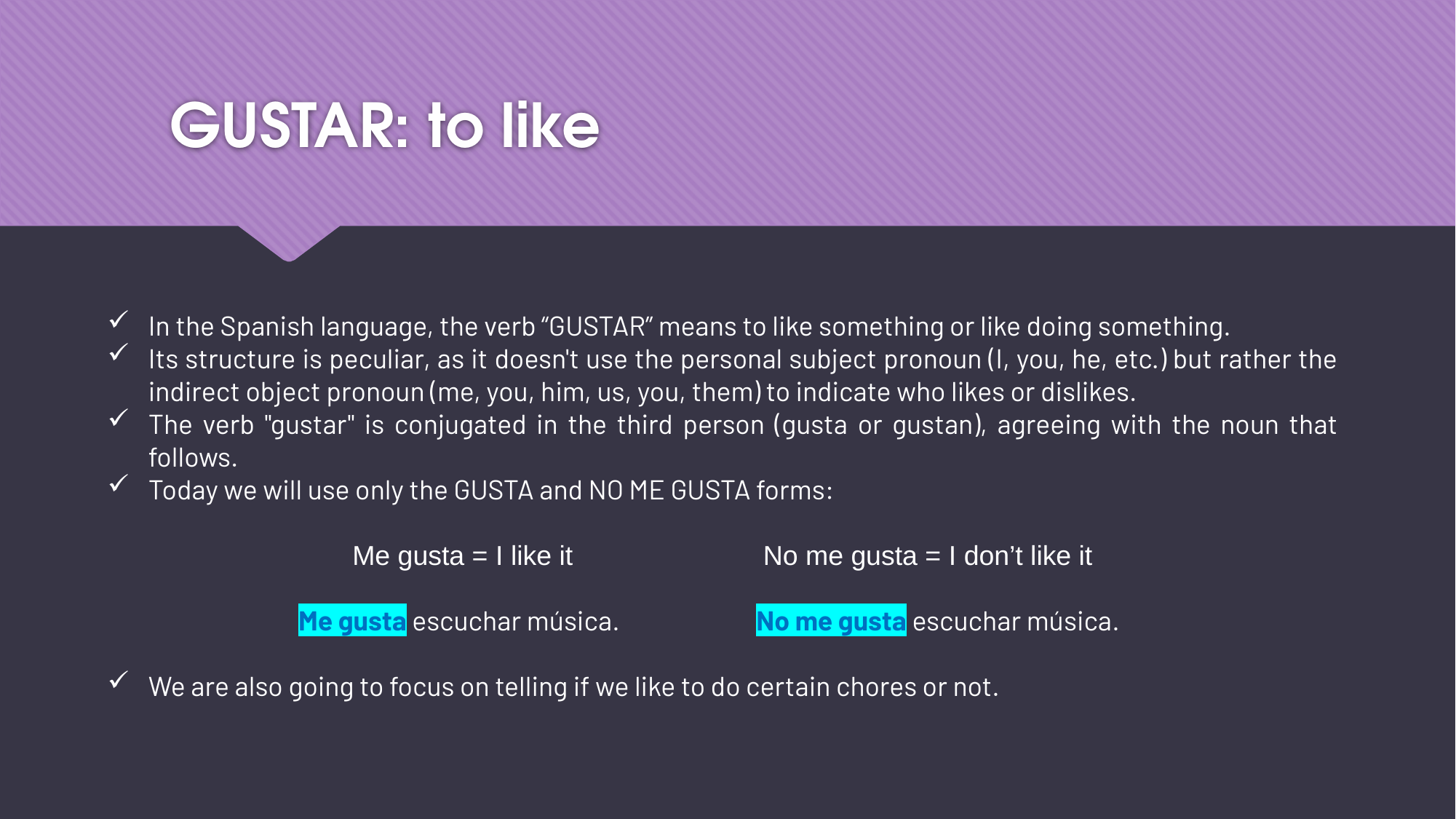

# GUSTAR: to like
In the Spanish language, the verb “GUSTAR” means to like something or like doing something.
Its structure is peculiar, as it doesn't use the personal subject pronoun (I, you, he, etc.) but rather the indirect object pronoun (me, you, him, us, you, them) to indicate who likes or dislikes.
The verb "gustar" is conjugated in the third person (gusta or gustan), agreeing with the noun that follows.
Today we will use only the GUSTA and NO ME GUSTA forms:

Me gusta = I like it                         No me gusta = I don’t like it

                                   Me gusta escuchar música.                         No me gusta escuchar música.

We are also going to focus on telling if we like to do certain chores or not.